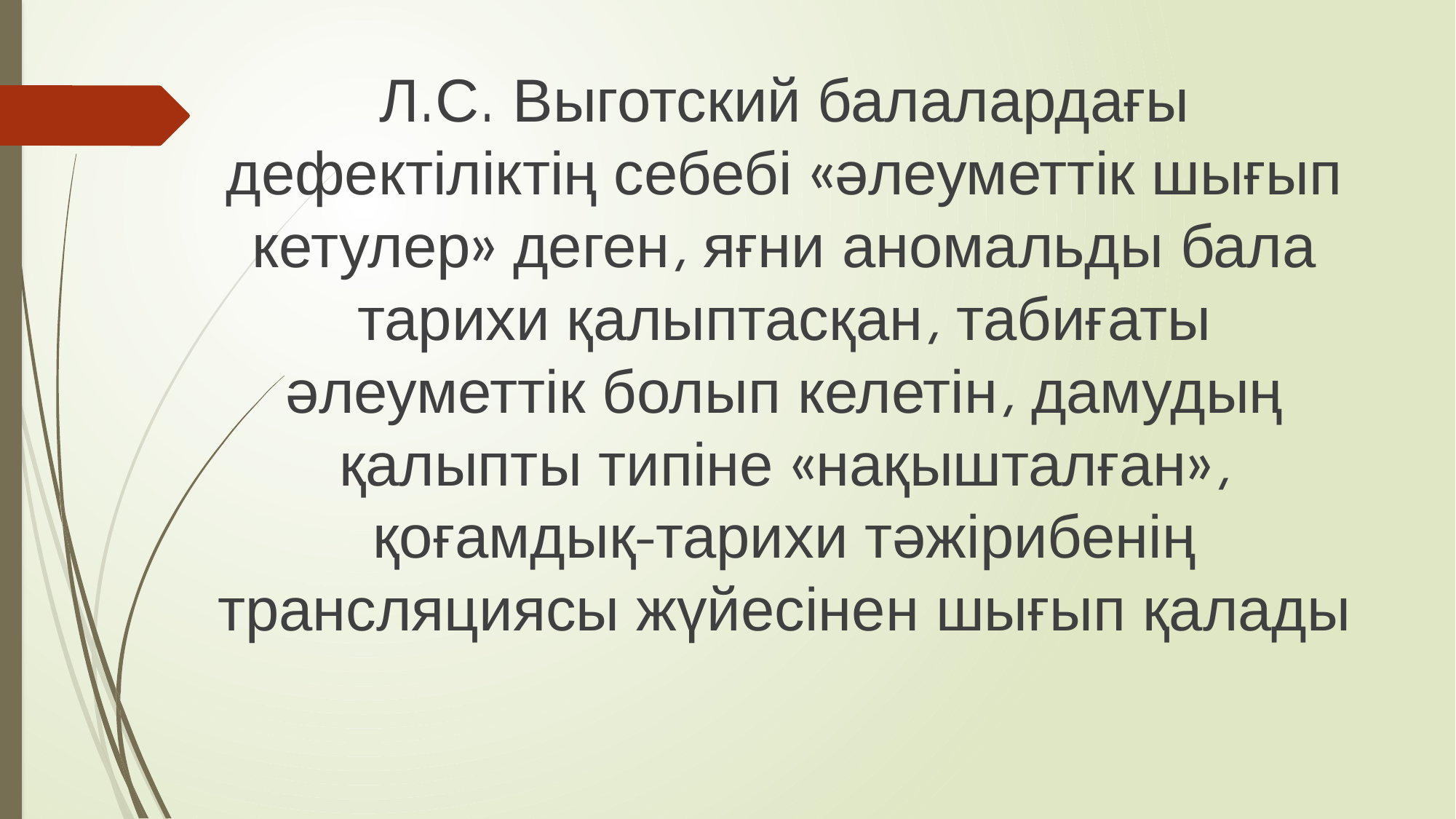

Л.С. Выготский балалардағы дефектіліктің себебі «әлеуметтік шығып кетулер» деген, яғни аномальды бала тарихи қалыптасқан, табиғаты әлеуметтік болып келетін, дамудың қалыпты типіне «нақышталған», қоғамдық-тарихи тәжірибенің трансляциясы жүйесінен шығып қалады